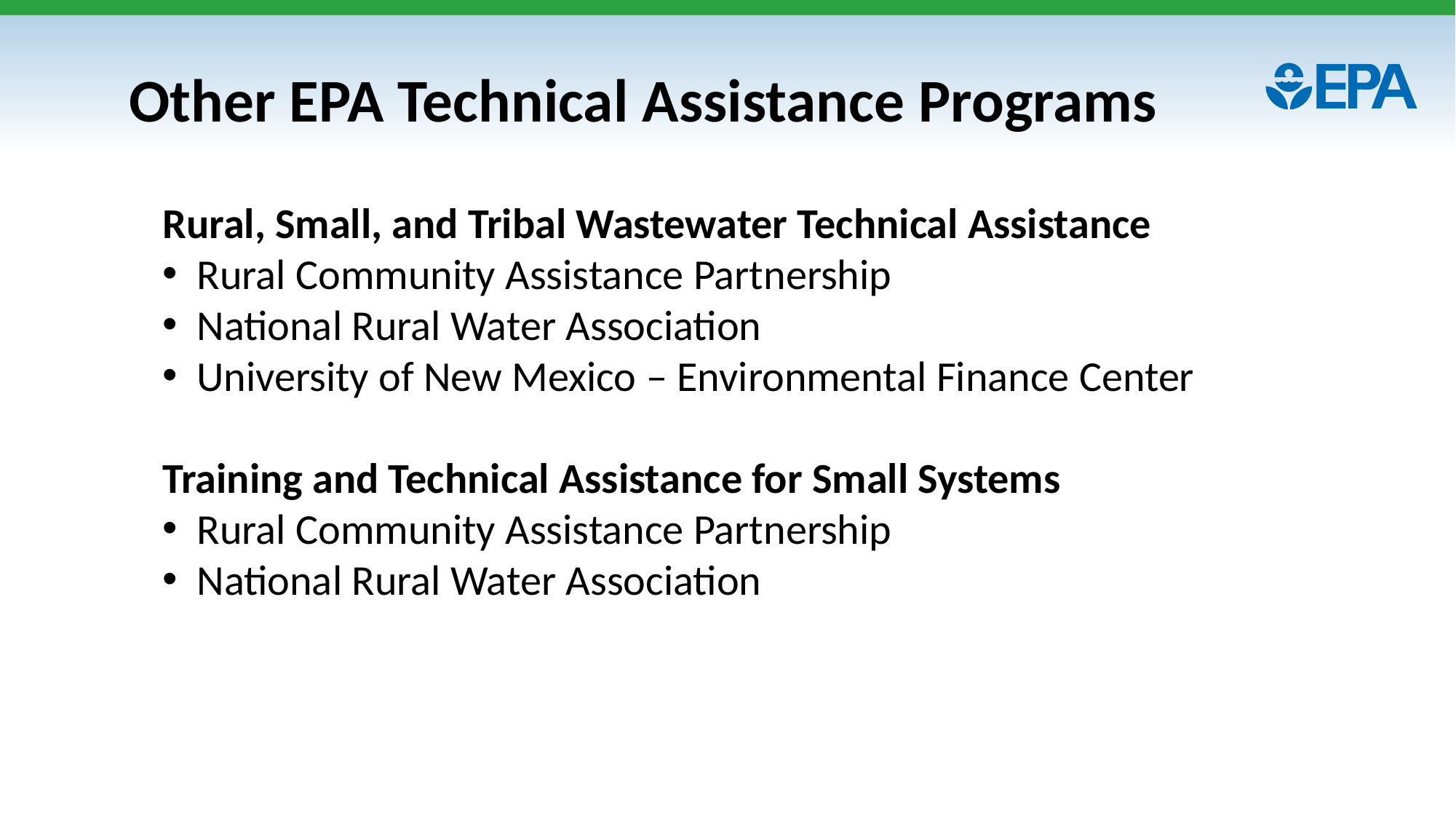

Other EPA Technical Assistance Programs
Rural, Small, and Tribal Wastewater Technical Assistance
Rural Community Assistance Partnership
National Rural Water Association
University of New Mexico – Environmental Finance Center

Training and Technical Assistance for Small Systems
Rural Community Assistance Partnership
National Rural Water Association